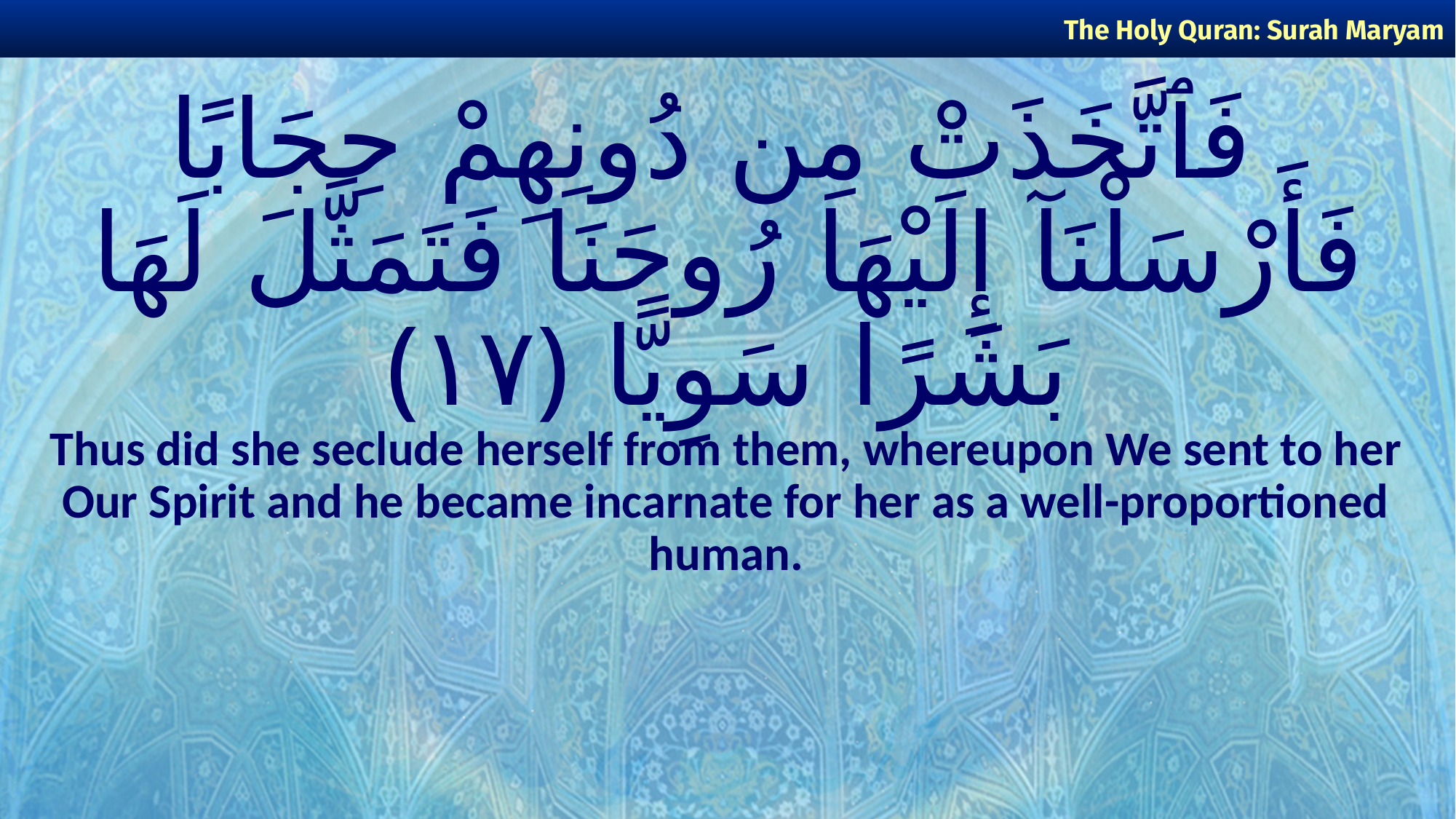

The Holy Quran: Surah Maryam
# فَٱتَّخَذَتْ مِن دُونِهِمْ حِجَابًا فَأَرْسَلْنَآ إِلَيْهَا رُوحَنَا فَتَمَثَّلَ لَهَا بَشَرًا سَوِيًّا ﴿١٧﴾
Thus did she seclude herself from them, whereupon We sent to her Our Spirit and he became incarnate for her as a well-proportioned human.